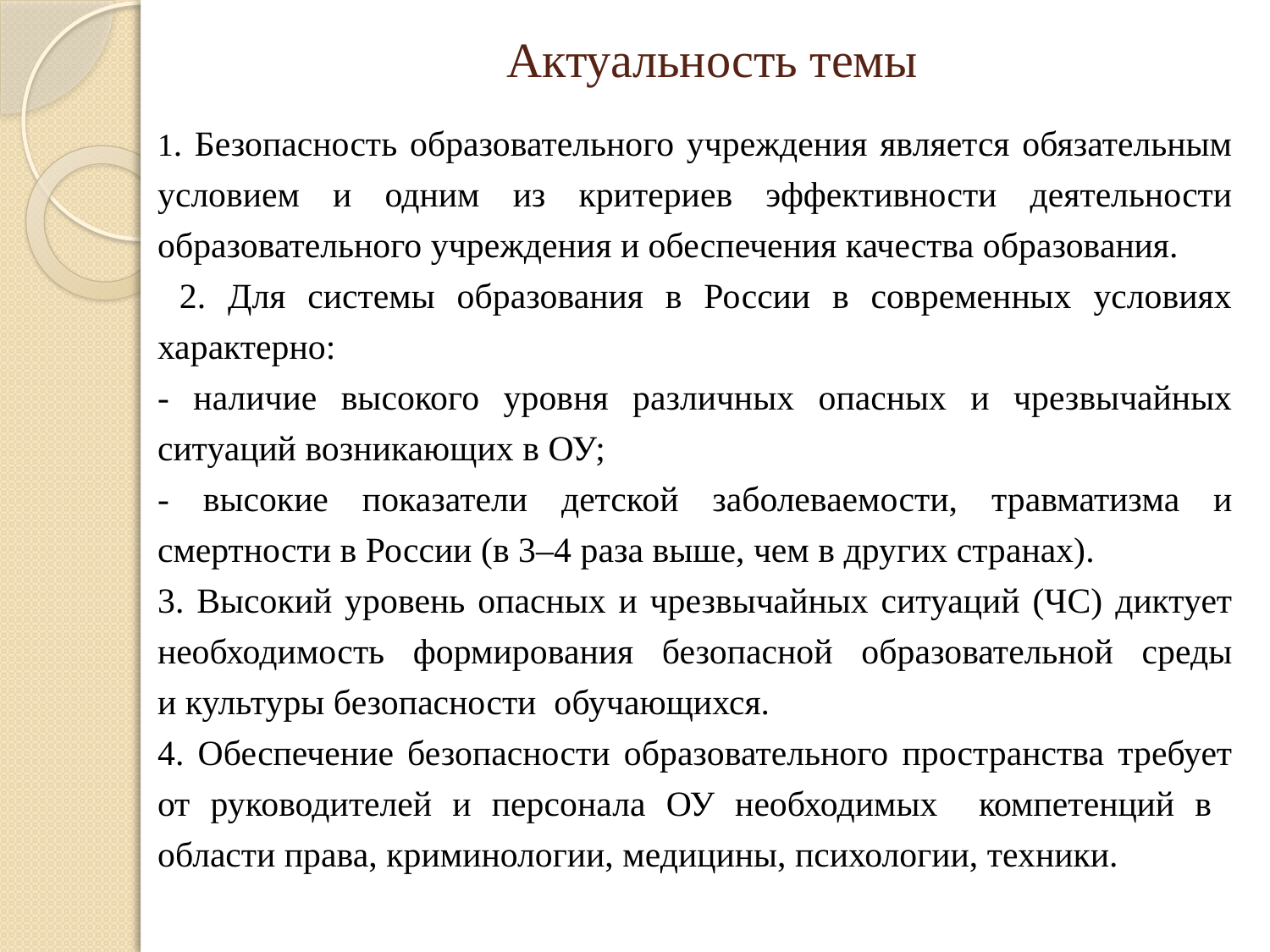

# Актуальность темы
1. Безопасность образовательного учреждения является обязательным условием и одним из критериев эффективности деятельности образовательного учреждения и обеспечения качества образования.
 2. Для системы образования в России в современных условиях характерно:
- наличие высокого уровня различных опасных и чрезвычайных ситуаций возникающих в ОУ;
- высокие показатели детской заболеваемости, травматизма и смертности в России (в 3–4 раза выше, чем в других странах).
3. Высокий уровень опасных и чрезвычайных ситуаций (ЧС) диктует необходимость формирования безопасной образовательной среды и культуры безопасности  обучающихся.
4. Обеспечение безопасности образовательного пространства требует от руководителей и персонала ОУ необходимых  компетенций в  области права, криминологии, медицины, психологии, техники.